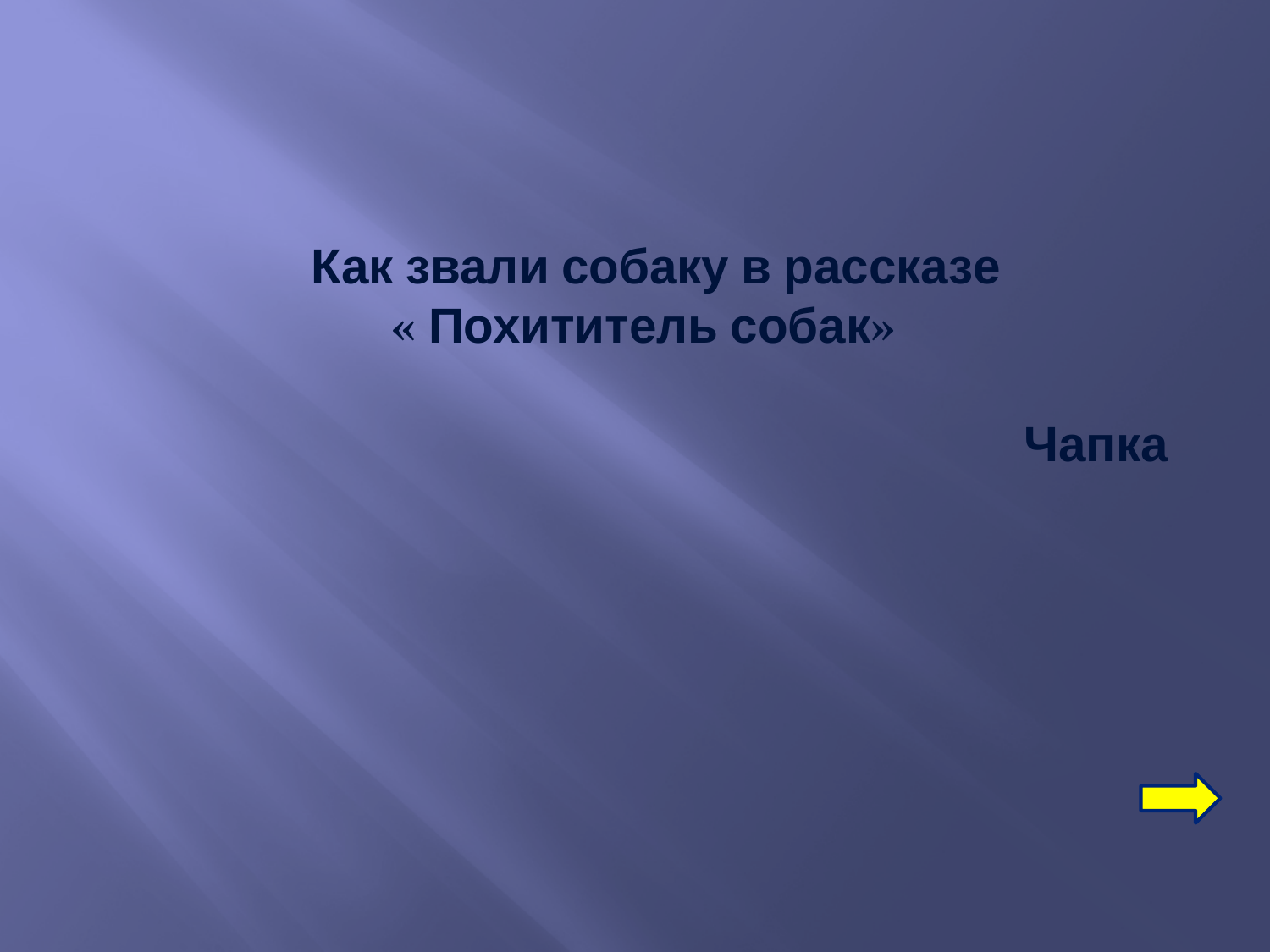

Как звали собаку в рассказе
« Похититель собак»

Чапка